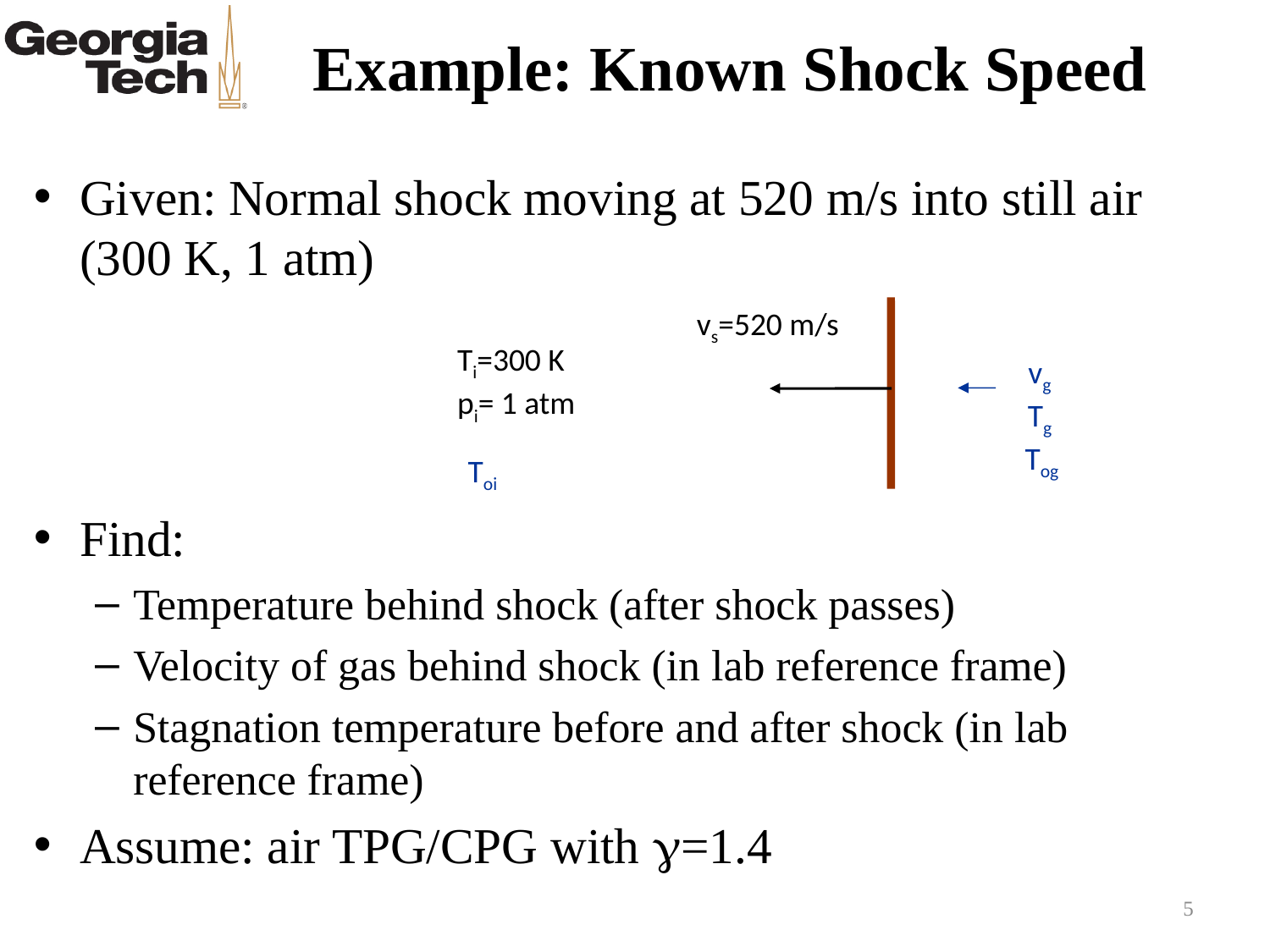

# Example: Known Shock Speed
Given: Normal shock moving at 520 m/s into still air (300 K, 1 atm)

Find:
Temperature behind shock (after shock passes)
Velocity of gas behind shock (in lab reference frame)
Stagnation temperature before and after shock (in lab reference frame)
Assume: air TPG/CPG with γ=1.4

vs=520 m/s
Ti=300 K
pi= 1 atm
vg
Tg
 Tog

Toi
5